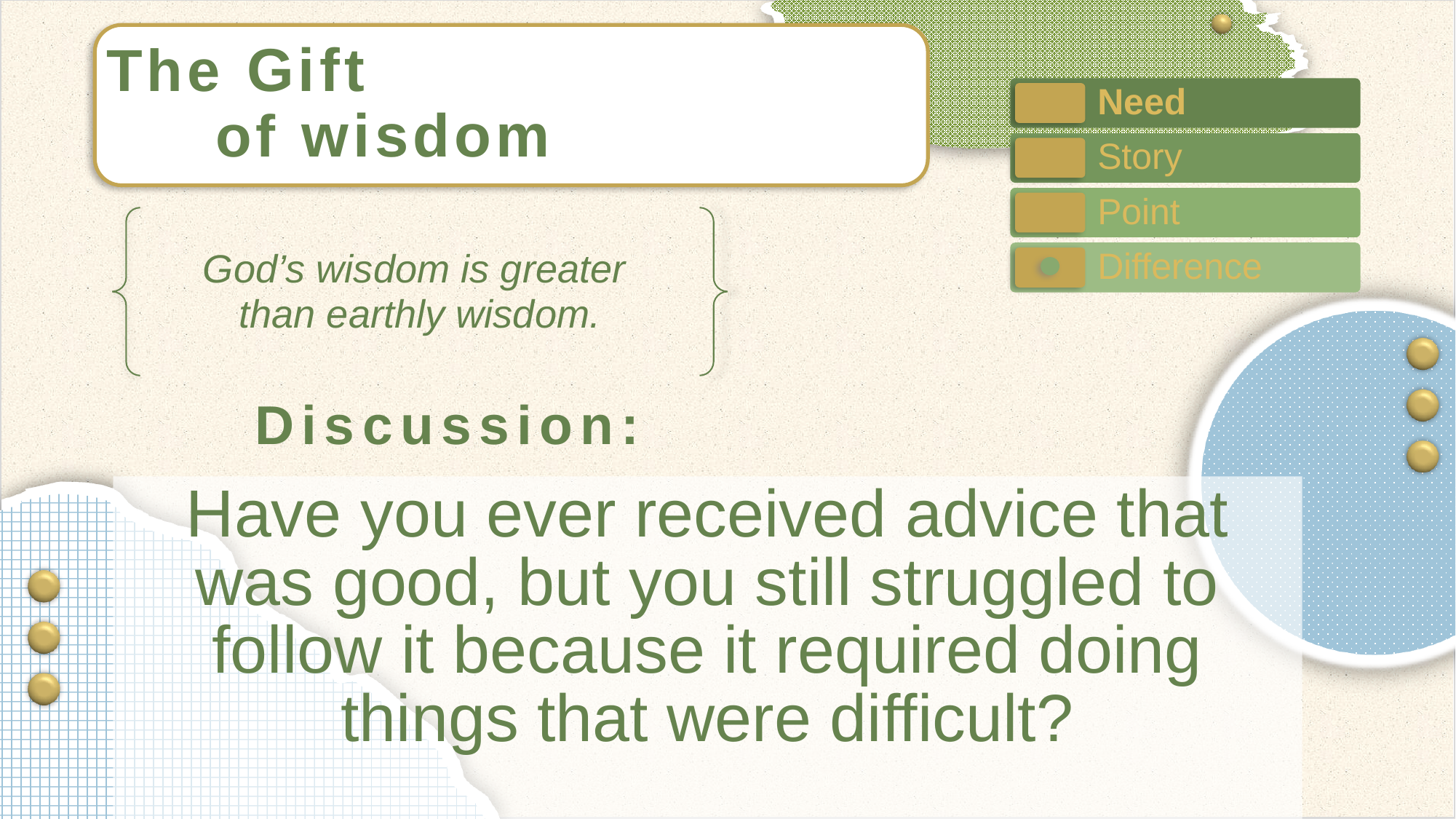

The Gift
	of wisdom
God’s wisdom is greater
than earthly wisdom.
Have you ever received advice that was good, but you still struggled to follow it because it required doing things that were difficult?